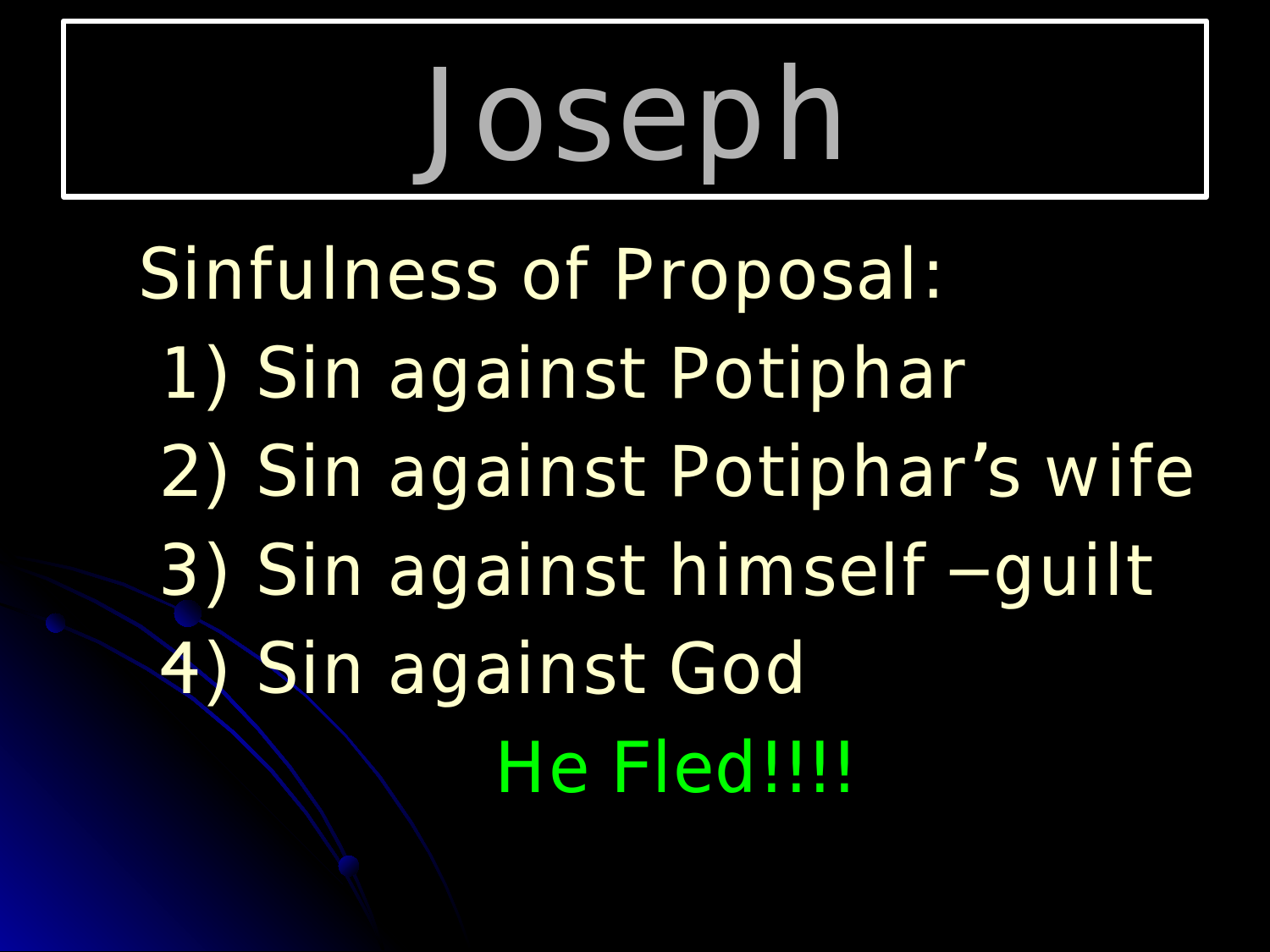

# Joseph
Sinfulness of Proposal:
 1) Sin against Potiphar
 2) Sin against Potiphar’s wife
 3) Sin against himself –guilt
 4) Sin against God
He Fled!!!!